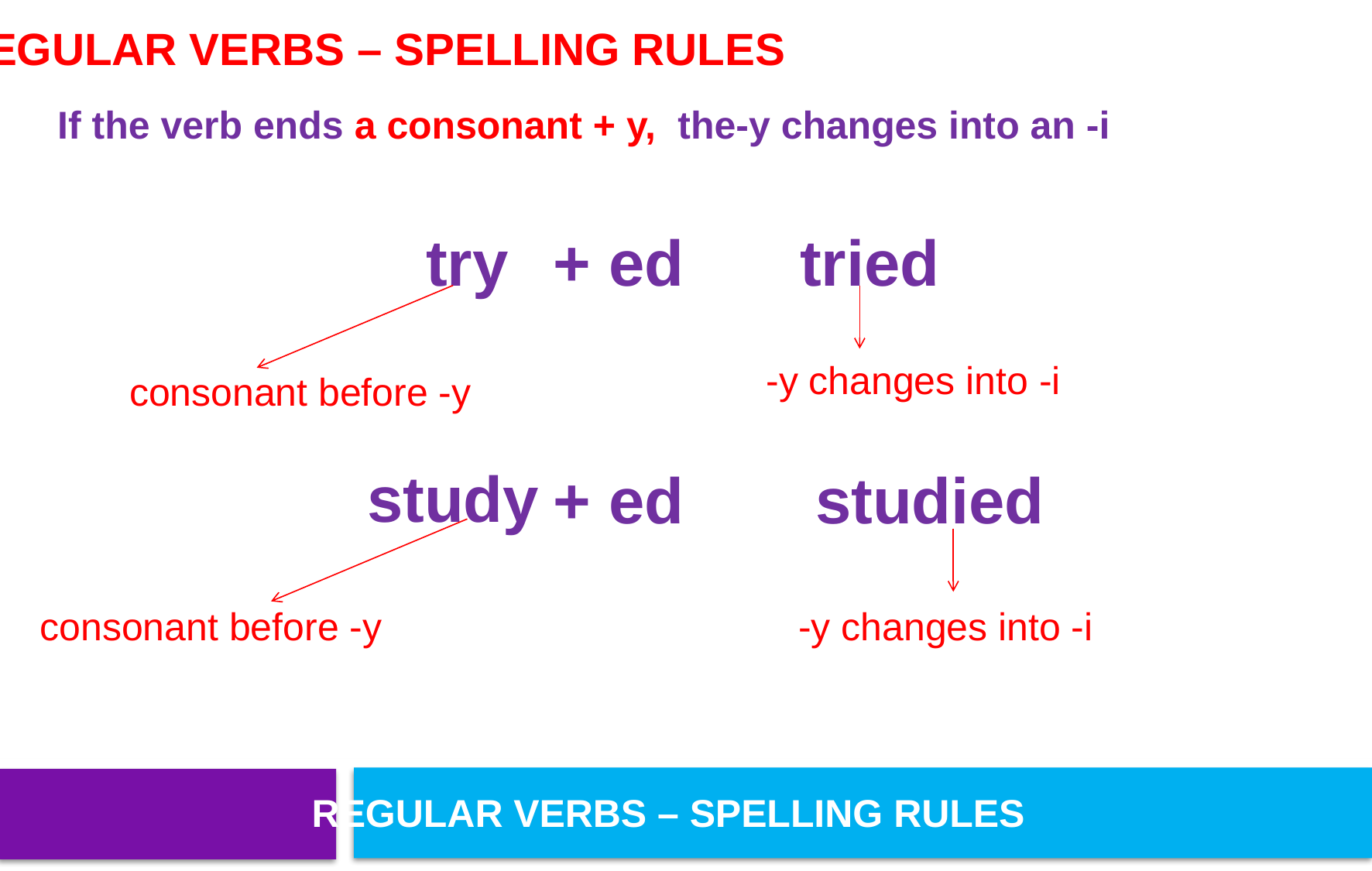

REGULAR VERBS – SPELLING RULES
If the verb ends a consonant + y,  the-y changes into an -i
try
+ ed
tried
-y changes into -i
consonant before -y
study
studied
+ ed
-y changes into -i
consonant before -y
REGULAR VERBS – SPELLING RULES